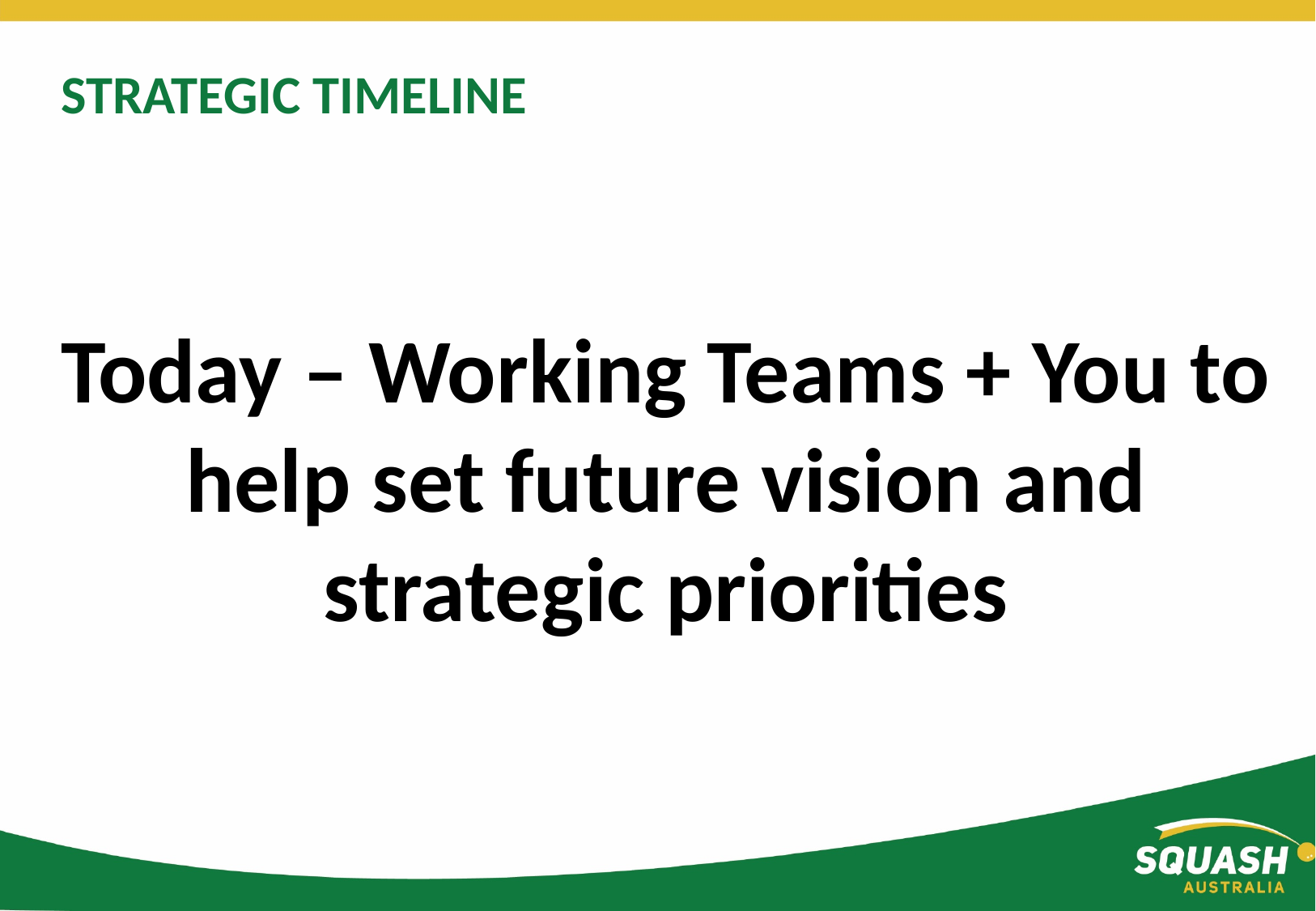

STRATEGIC TIMELINE
Today – Working Teams + You to help set future vision and strategic priorities